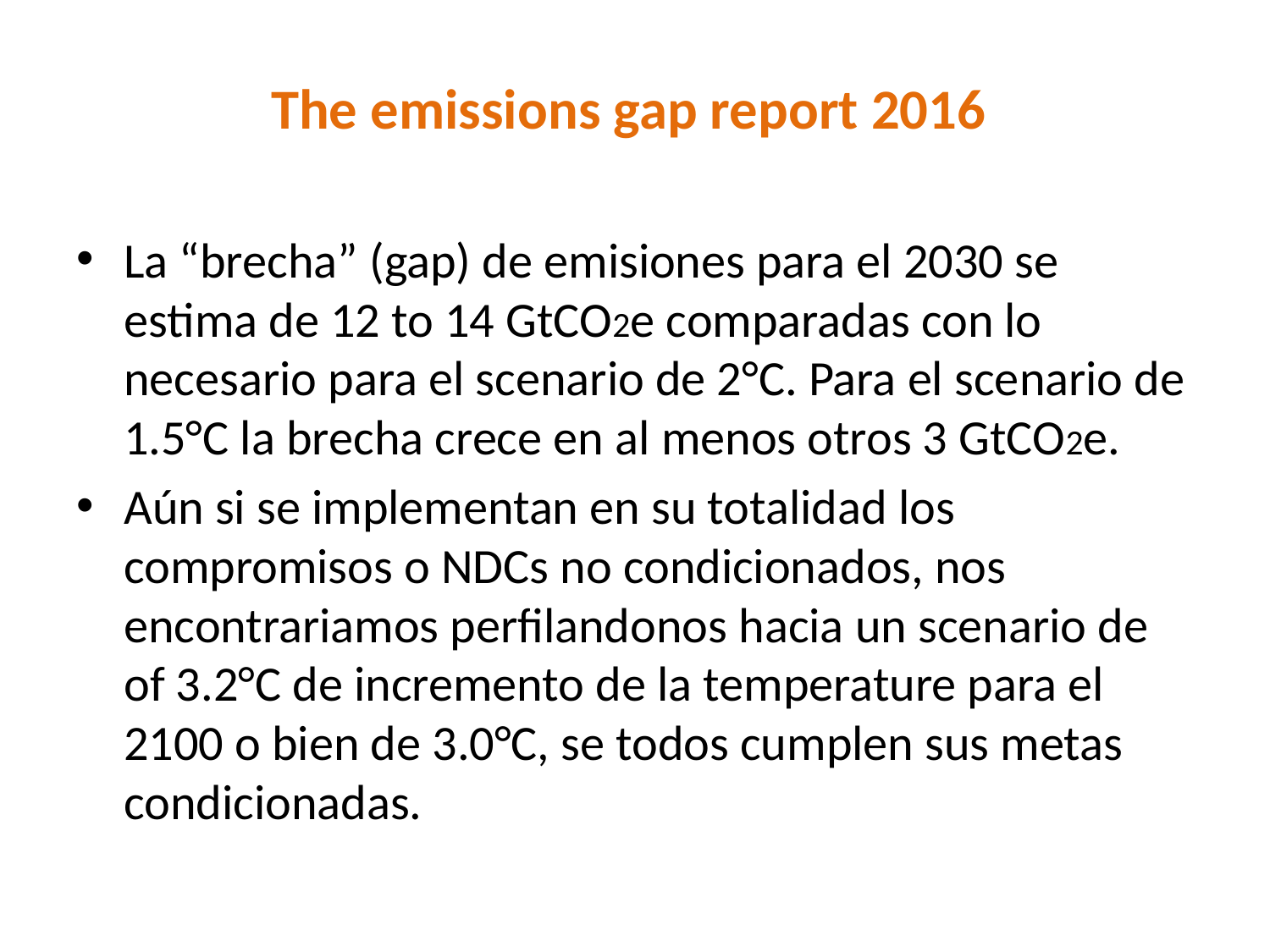

# The emissions gap report 2016
La “brecha” (gap) de emisiones para el 2030 se estima de 12 to 14 GtCO2e comparadas con lo necesario para el scenario de 2°C. Para el scenario de 1.5°C la brecha crece en al menos otros 3 GtCO2e.
Aún si se implementan en su totalidad los compromisos o NDCs no condicionados, nos encontrariamos perfilandonos hacia un scenario de of 3.2°C de incremento de la temperature para el  2100 o bien de 3.0°C, se todos cumplen sus metas condicionadas.